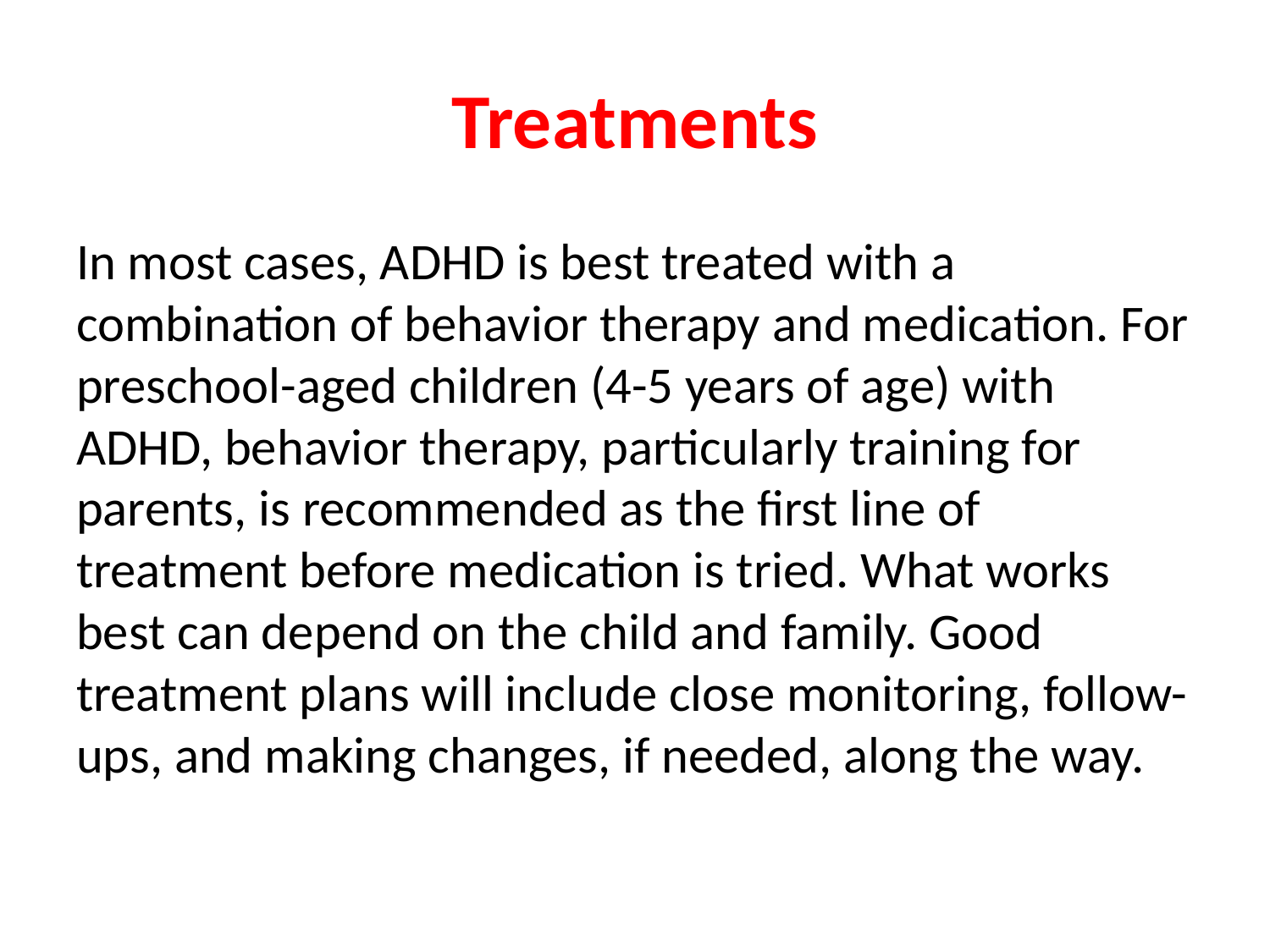

# Treatments
In most cases, ADHD is best treated with a combination of behavior therapy and medication. For preschool-aged children (4-5 years of age) with ADHD, behavior therapy, particularly training for parents, is recommended as the first line of treatment before medication is tried. What works best can depend on the child and family. Good treatment plans will include close monitoring, follow-ups, and making changes, if needed, along the way.